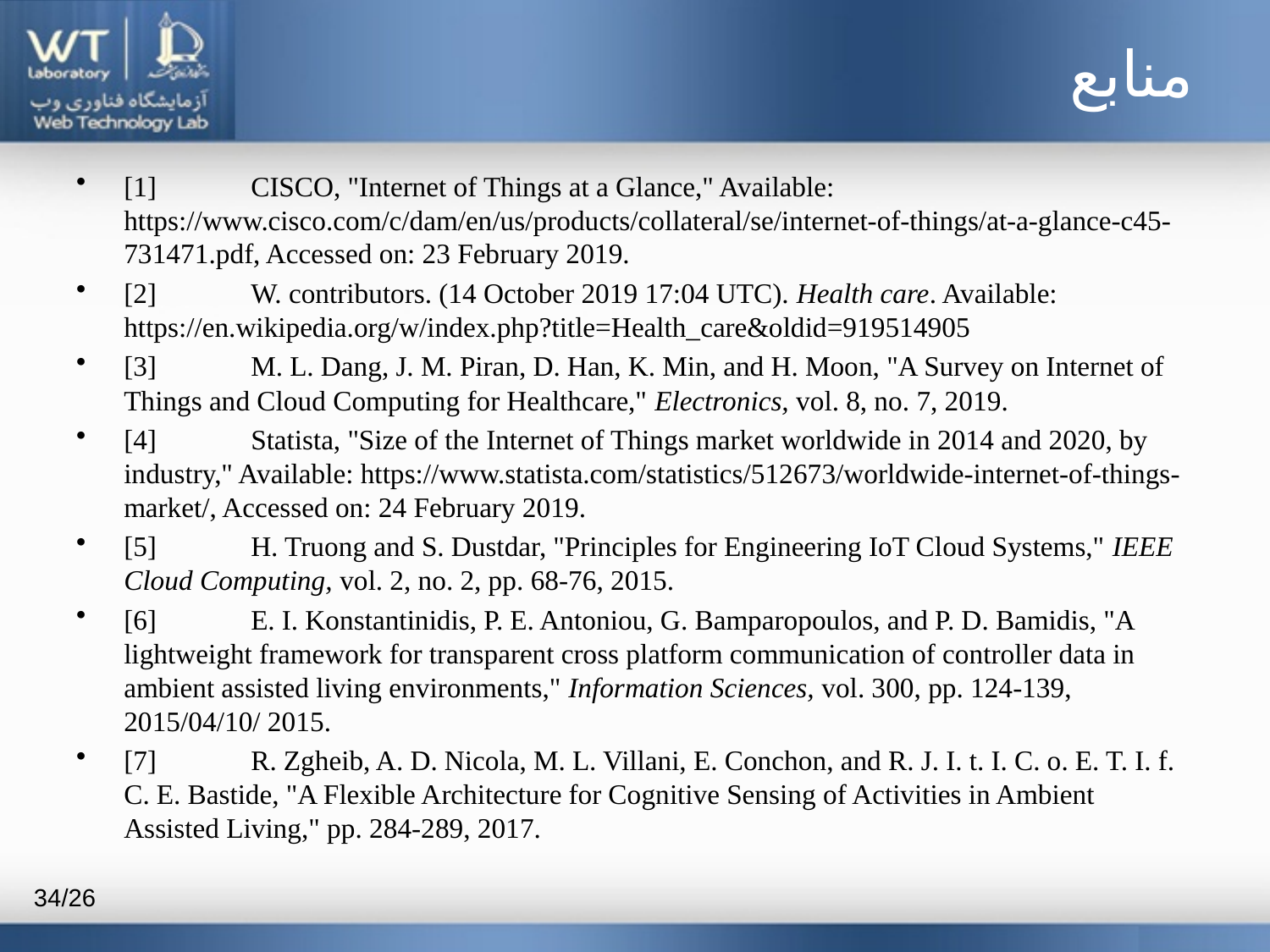

منابع
[1]	CISCO, "Internet of Things at a Glance," Available: https://www.cisco.com/c/dam/en/us/products/collateral/se/internet-of-things/at-a-glance-c45-731471.pdf, Accessed on: 23 February 2019.
[2]	W. contributors. (14 October 2019 17:04 UTC). Health care. Available: https://en.wikipedia.org/w/index.php?title=Health_care&oldid=919514905
[3]	M. L. Dang, J. M. Piran, D. Han, K. Min, and H. Moon, "A Survey on Internet of Things and Cloud Computing for Healthcare," Electronics, vol. 8, no. 7, 2019.
[4]	Statista, "Size of the Internet of Things market worldwide in 2014 and 2020, by industry," Available: https://www.statista.com/statistics/512673/worldwide-internet-of-things-market/, Accessed on: 24 February 2019.
[5]	H. Truong and S. Dustdar, "Principles for Engineering IoT Cloud Systems," IEEE Cloud Computing, vol. 2, no. 2, pp. 68-76, 2015.
[6]	E. I. Konstantinidis, P. E. Antoniou, G. Bamparopoulos, and P. D. Bamidis, "A lightweight framework for transparent cross platform communication of controller data in ambient assisted living environments," Information Sciences, vol. 300, pp. 124-139, 2015/04/10/ 2015.
[7]	R. Zgheib, A. D. Nicola, M. L. Villani, E. Conchon, and R. J. I. t. I. C. o. E. T. I. f. C. E. Bastide, "A Flexible Architecture for Cognitive Sensing of Activities in Ambient Assisted Living," pp. 284-289, 2017.
26/34